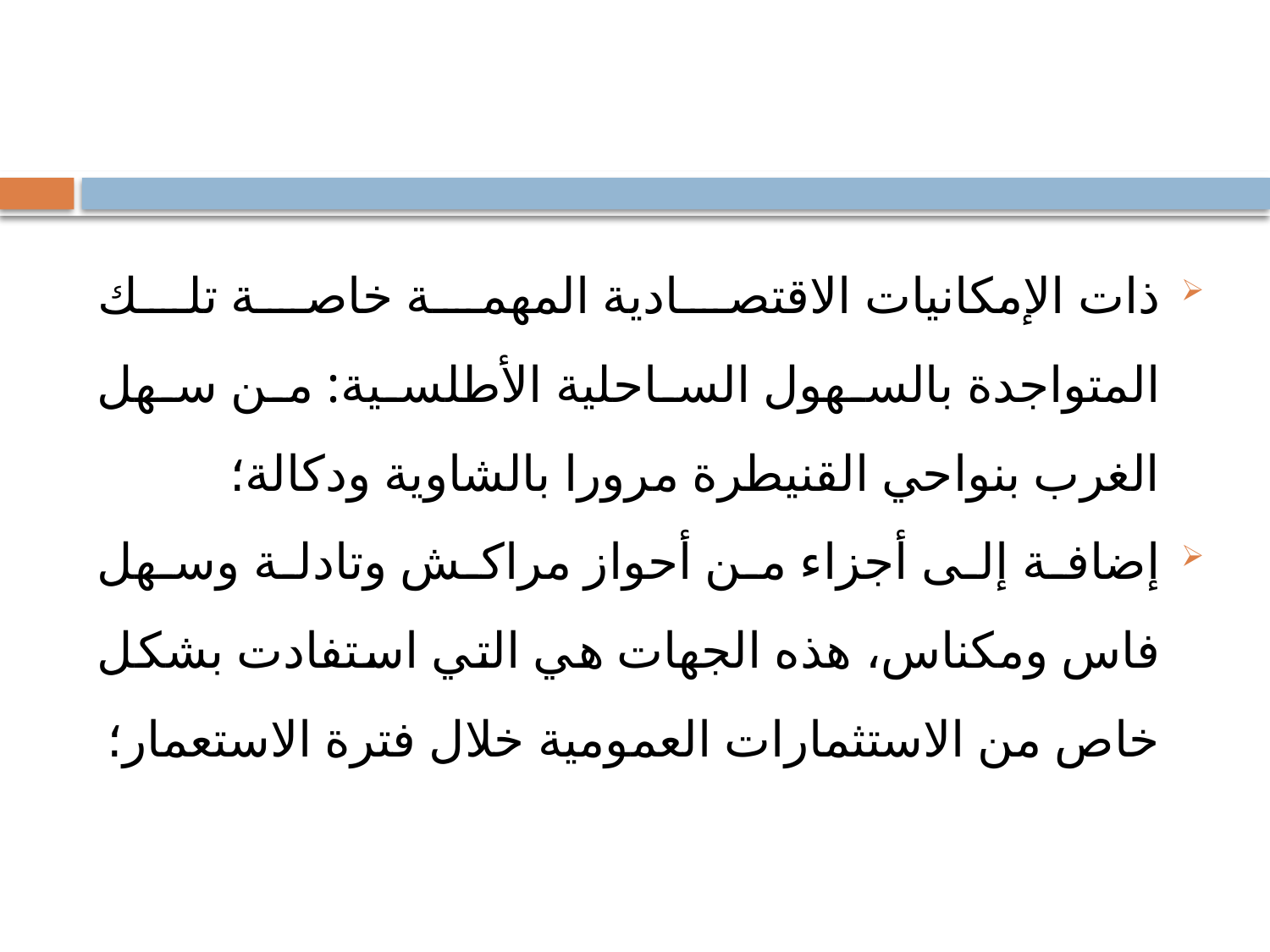

#
ذات الإمكانيات الاقتصادية المهمة خاصة تلك المتواجدة بالسهول الساحلية الأطلسية: من سهل الغرب بنواحي القنيطرة مرورا بالشاوية ودكالة؛
إضافة إلى أجزاء من أحواز مراكش وتادلة وسهل فاس ومكناس، هذه الجهات هي التي استفادت بشكل خاص من الاستثمارات العمومية خلال فترة الاستعمار؛